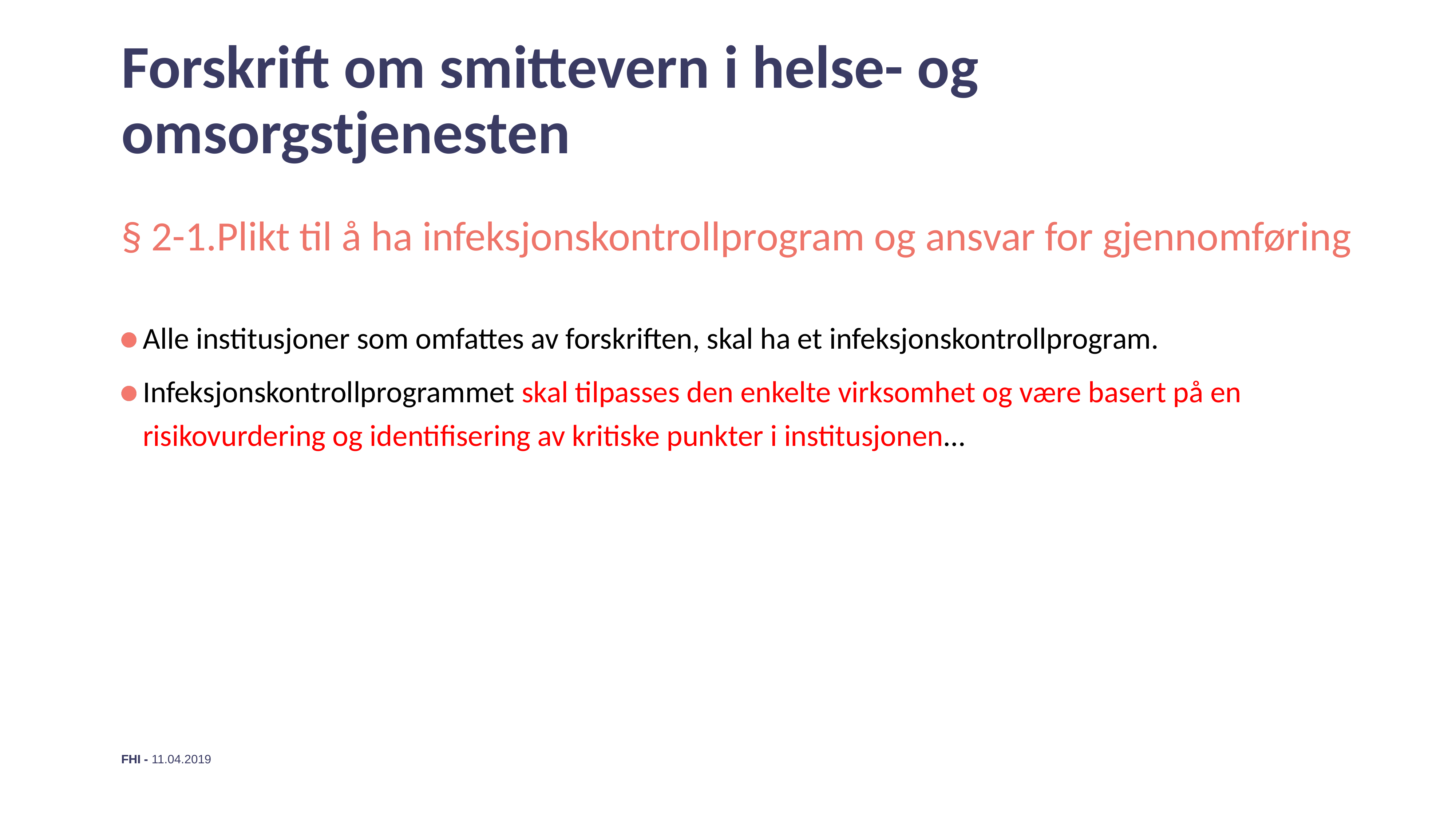

# Forskrift om smittevern i helse- og omsorgstjenesten
§ 2-1.Plikt til å ha infeksjonskontrollprogram og ansvar for gjennomføring
Alle institusjoner som omfattes av forskriften, skal ha et infeksjonskontrollprogram.
Infeksjonskontrollprogrammet skal tilpasses den enkelte virksomhet og være basert på en risikovurdering og identifisering av kritiske punkter i institusjonen…

11.04.2019